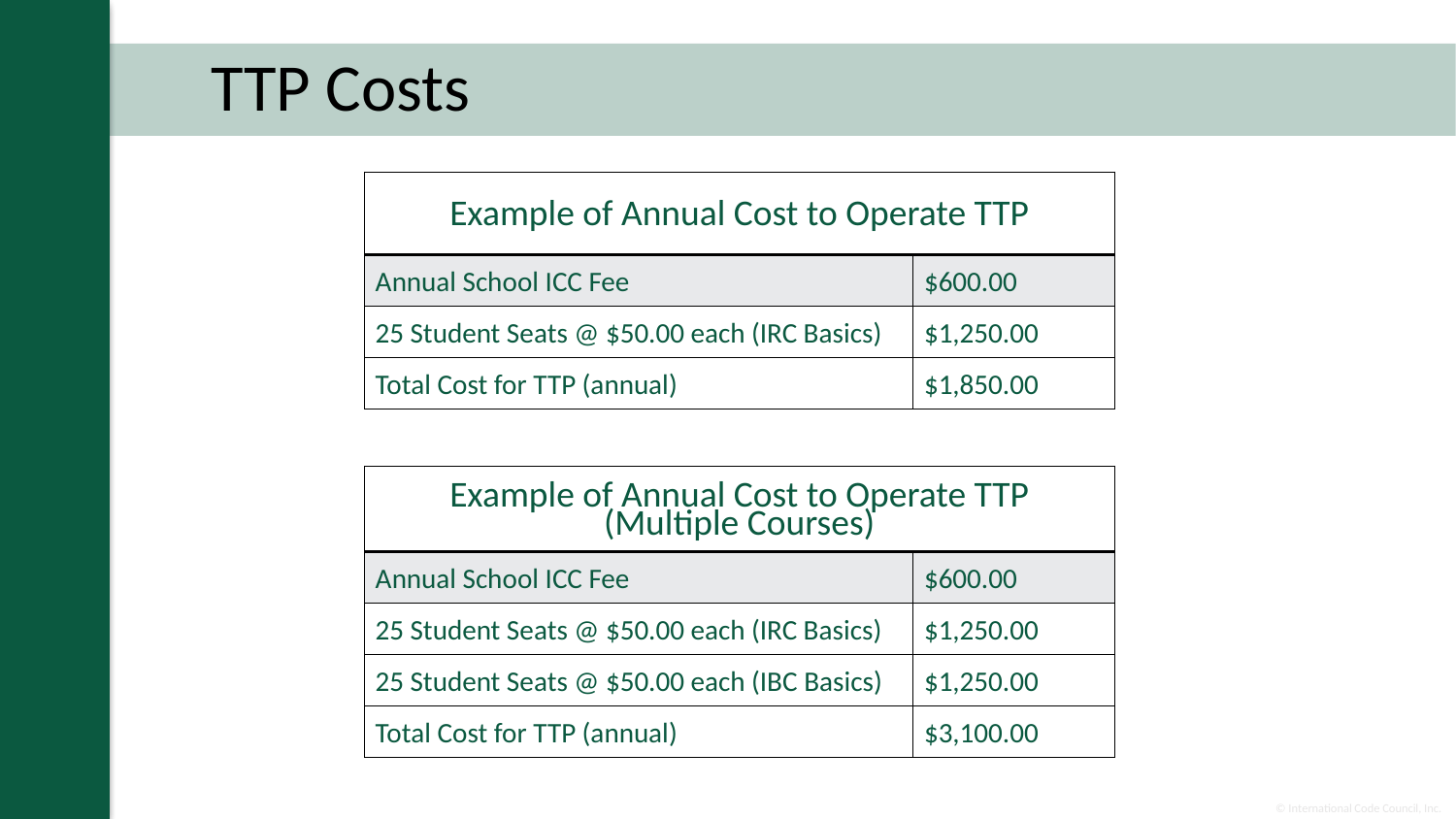

# TTP Costs
| Example of Annual Cost to Operate TTP |  |
| --- | --- |
| Annual School ICC Fee | $600.00 |
| 25 Student Seats @ $50.00 each (IRC Basics) | $1,250.00 |
| Total Cost for TTP (annual) | $1,850.00 |
| Example of Annual Cost to Operate TTP (Multiple Courses) |  |
| --- | --- |
| Annual School ICC Fee | $600.00 |
| 25 Student Seats @ $50.00 each (IRC Basics) | $1,250.00 |
| 25 Student Seats @ $50.00 each (IBC Basics) | $1,250.00 |
| Total Cost for TTP (annual) | $3,100.00 |